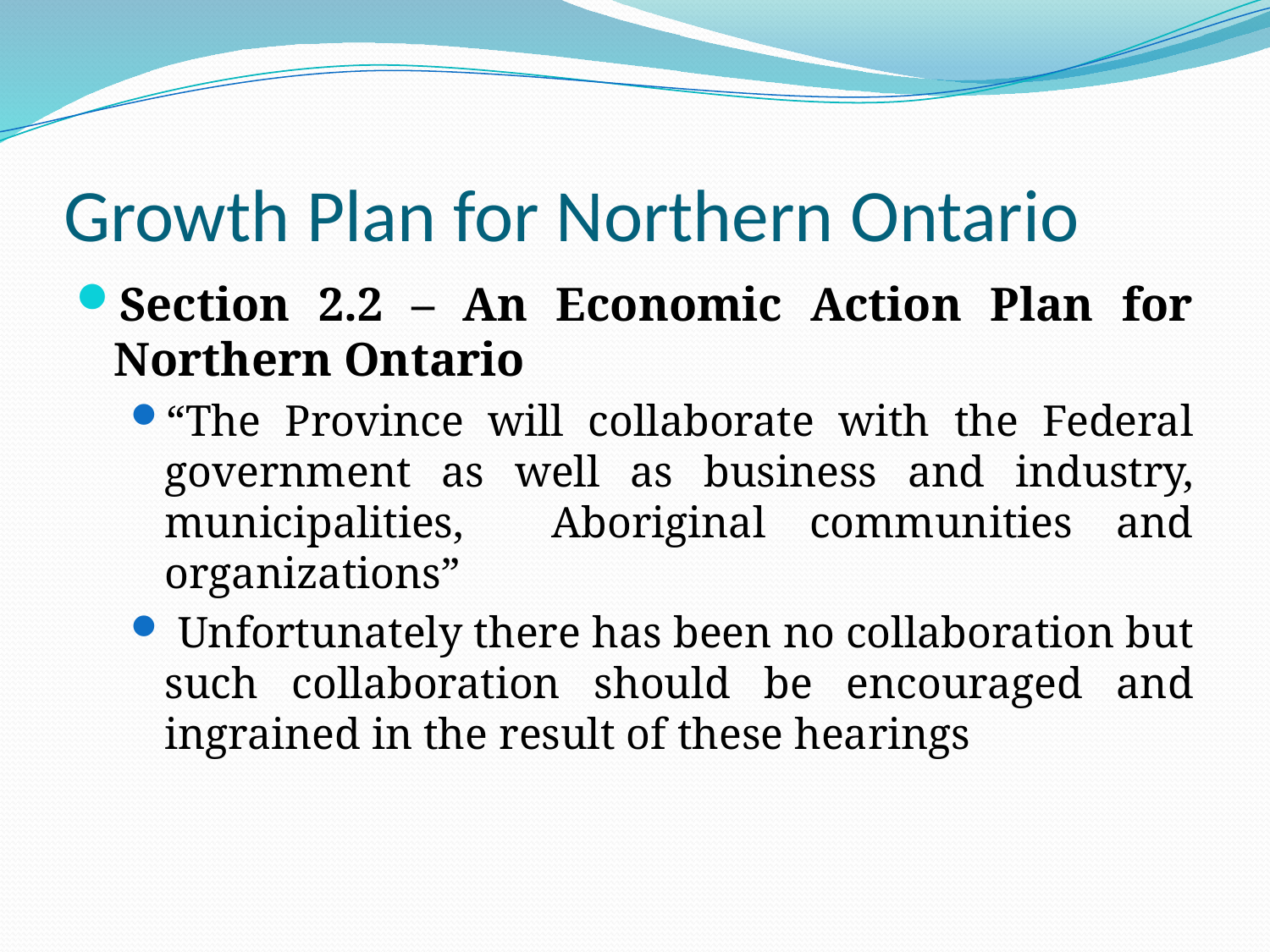

# Growth Plan for Northern Ontario
Section 2.2 – An Economic Action Plan for Northern Ontario
“The Province will collaborate with the Federal government as well as business and industry, municipalities,  Aboriginal communities and organizations”
 Unfortunately there has been no collaboration but such collaboration should be encouraged and ingrained in the result of these hearings